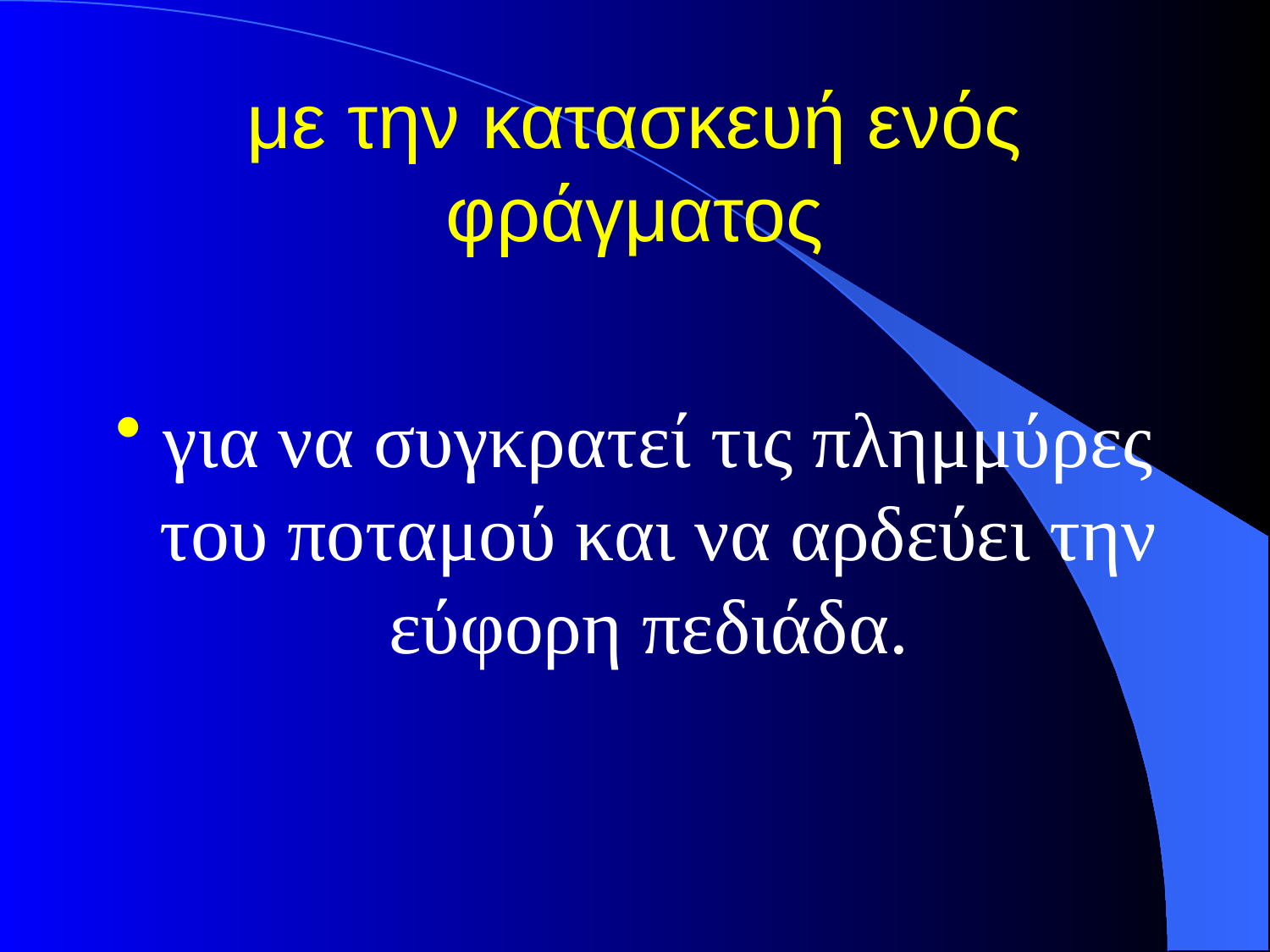

# με την κατασκευή ενός φράγματος

για να συγκρατεί τις πλημμύρες του ποταμού και να αρδεύει την εύφορη πεδιάδα.